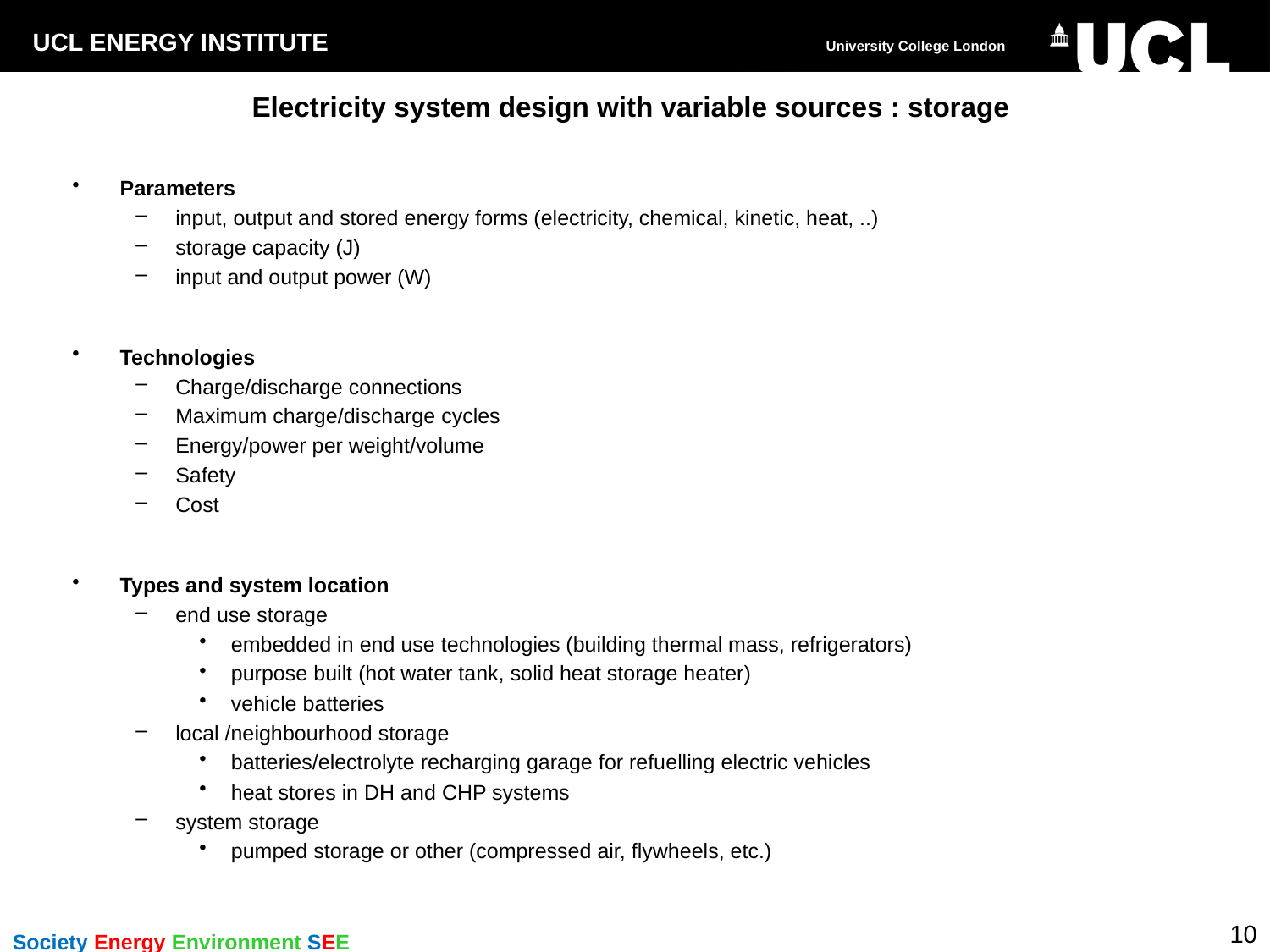

# Electricity system design with variable sources : storage
Parameters
input, output and stored energy forms (electricity, chemical, kinetic, heat, ..)
storage capacity (J)
input and output power (W)

Technologies
Charge/discharge connections
Maximum charge/discharge cycles
Energy/power per weight/volume
Safety
Cost

Types and system location
end use storage
embedded in end use technologies (building thermal mass, refrigerators)
purpose built (hot water tank, solid heat storage heater)
vehicle batteries
local /neighbourhood storage
batteries/electrolyte recharging garage for refuelling electric vehicles
heat stores in DH and CHP systems
system storage
pumped storage or other (compressed air, flywheels, etc.)
10